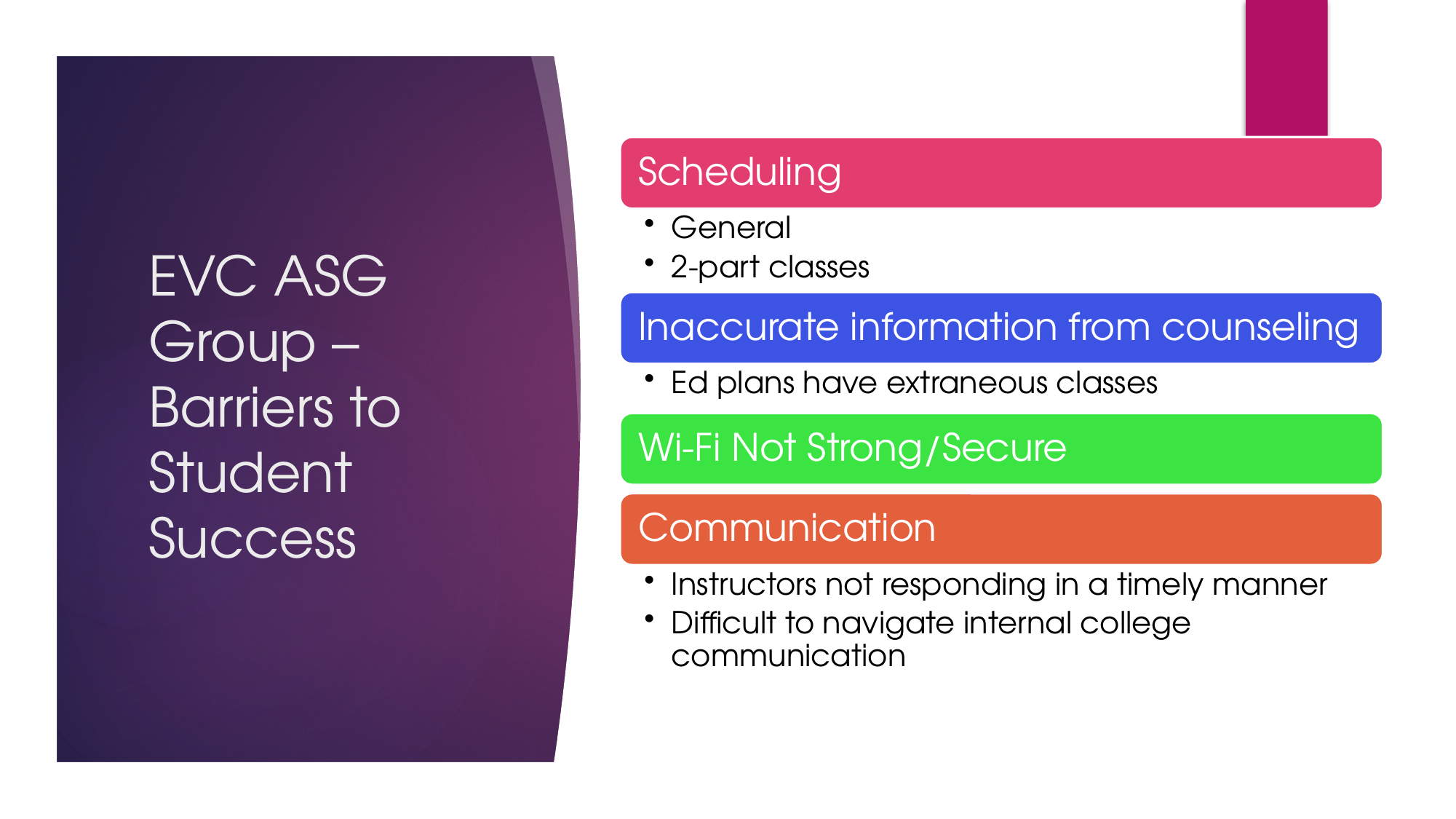

Scheduling
General
2-part classes
Inaccurate information from counseling
Ed plans have extraneous classes
Wi-Fi Not Strong/Secure
Communication
Instructors not responding in a timely manner
Difficult to navigate internal college communication
# EVC ASG Group – Barriers to Student Success